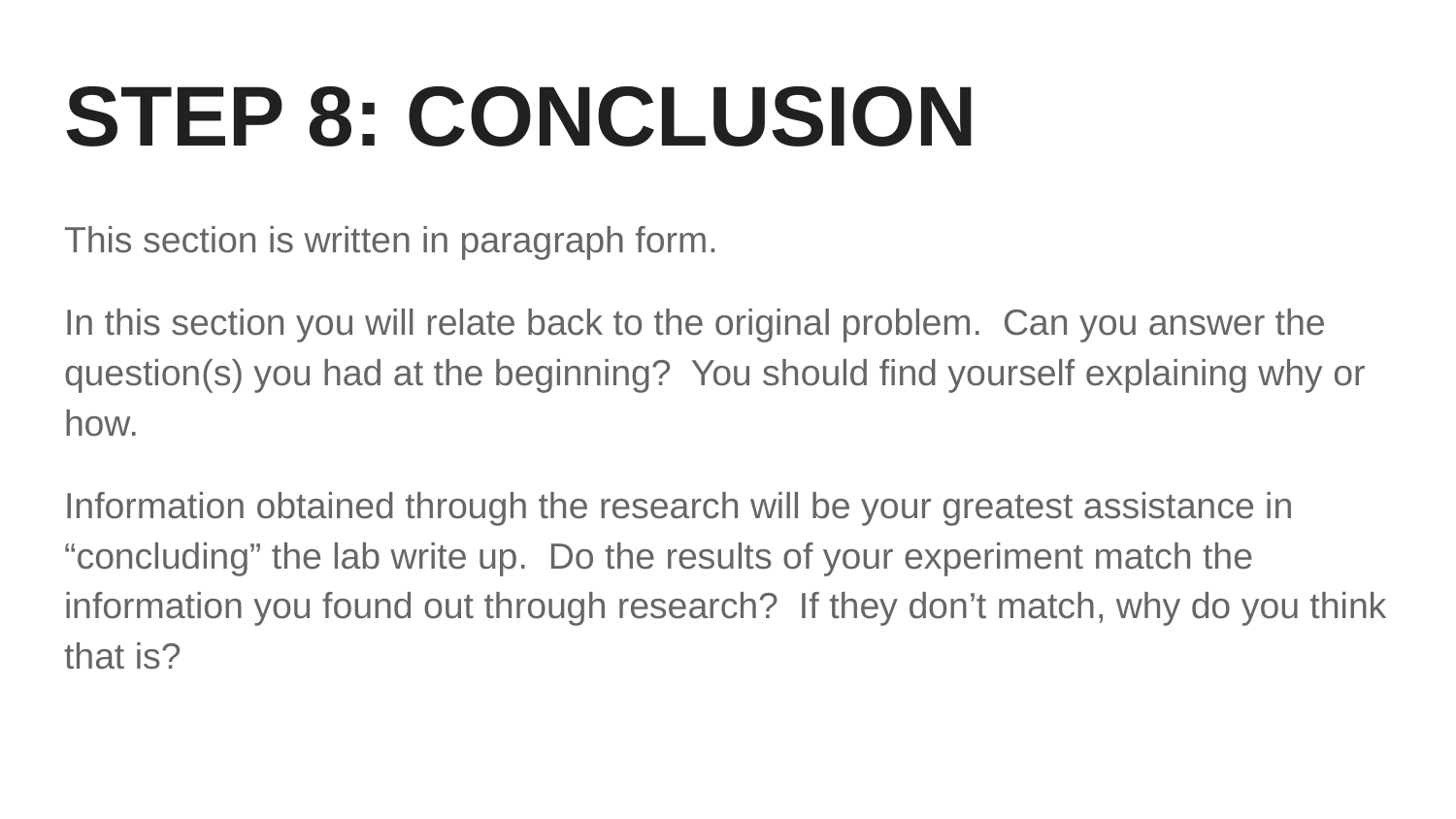

# STEP 8: CONCLUSION
This section is written in paragraph form.
In this section you will relate back to the original problem.  Can you answer the question(s) you had at the beginning?  You should find yourself explaining why or how.
Information obtained through the research will be your greatest assistance in “concluding” the lab write up.  Do the results of your experiment match the information you found out through research?  If they don’t match, why do you think that is?